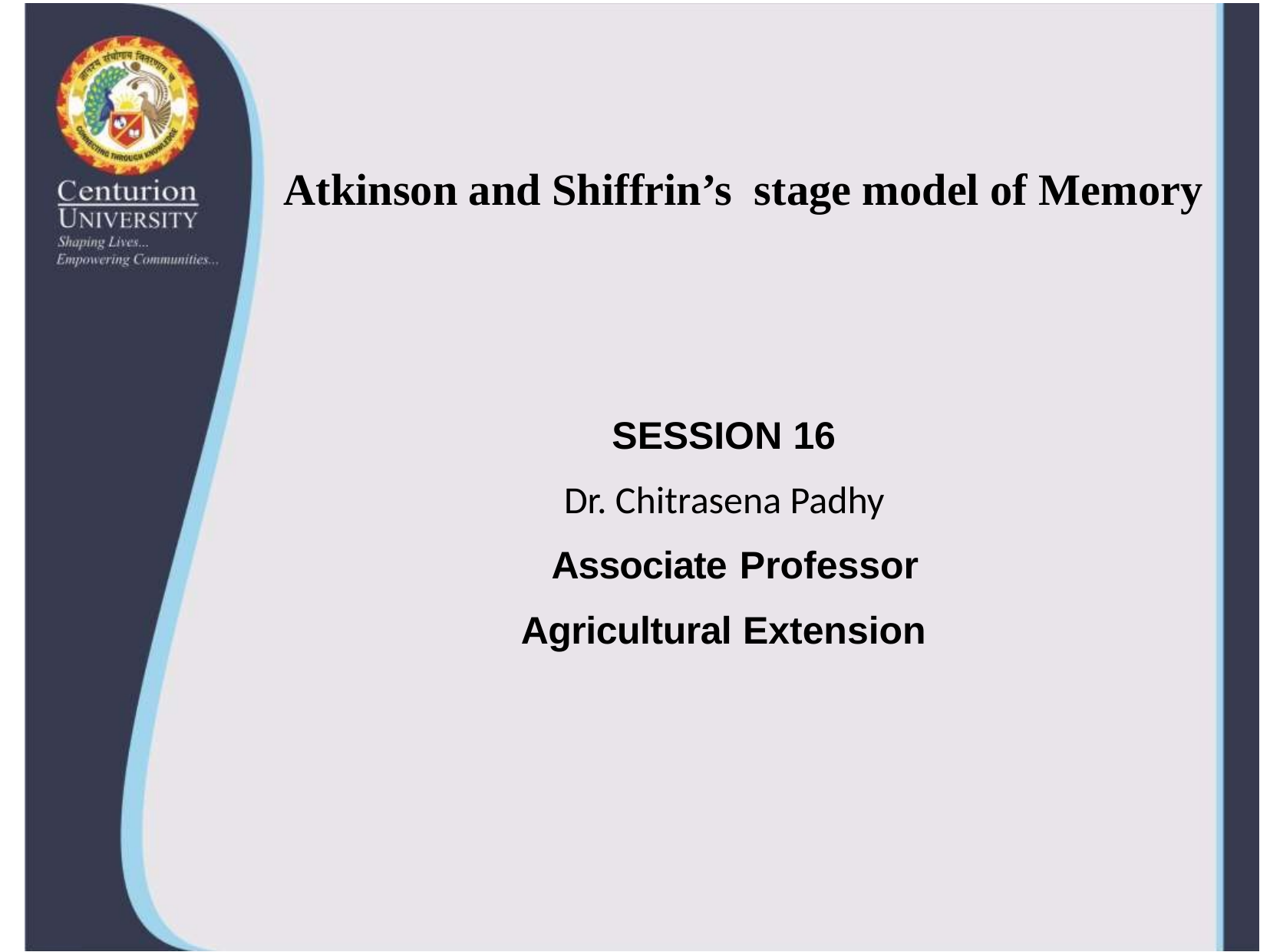

# Atkinson and Shiffrin’s  stage model of Memory
SESSION 16
Dr. Chitrasena Padhy
  Associate Professor
Agricultural Extension